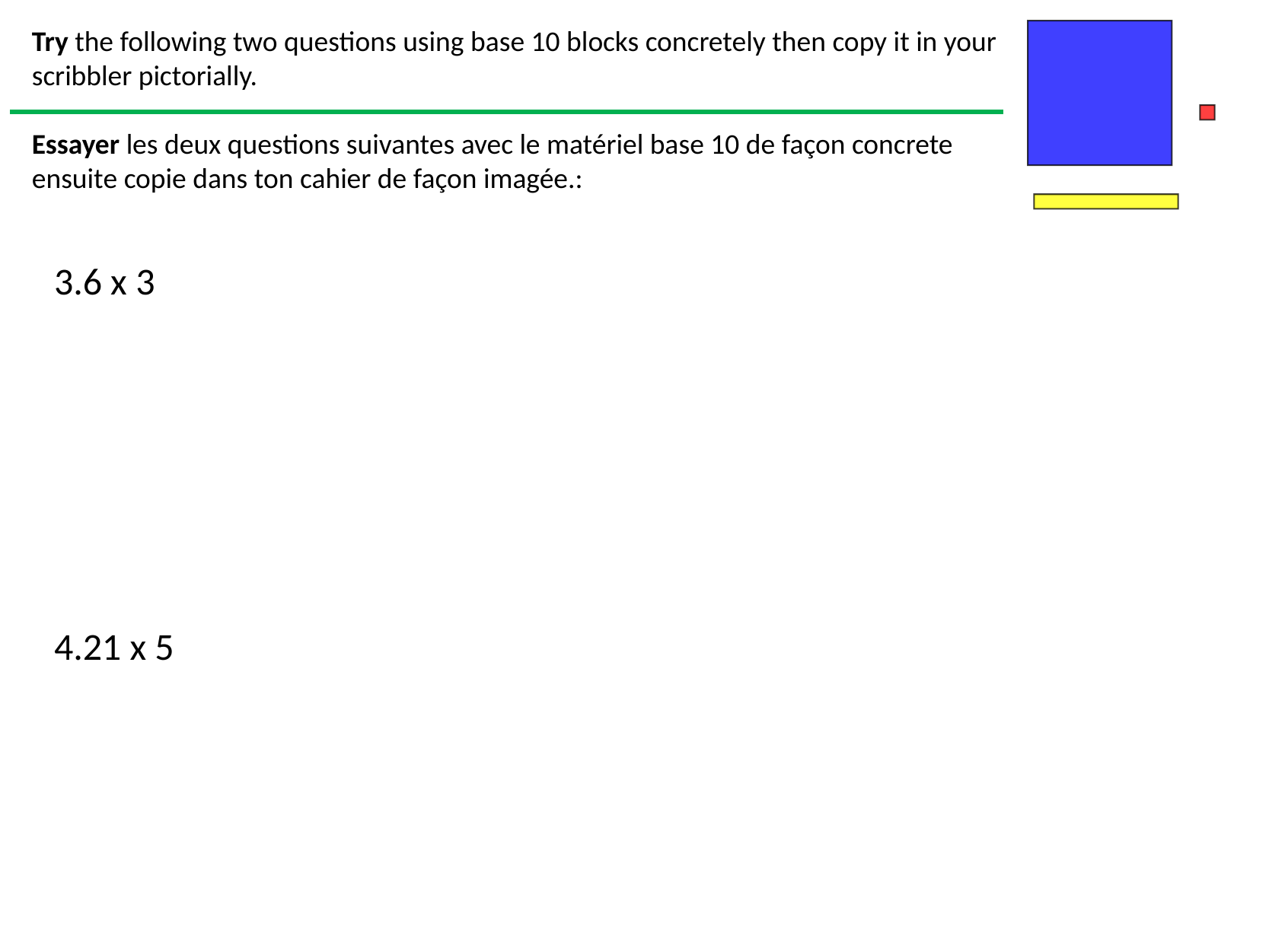

Try the following two questions using base 10 blocks concretely then copy it in your scribbler pictorially.

Essayer les deux questions suivantes avec le matériel base 10 de façon concrete ensuite copie dans ton cahier de façon imagée.:

3.6 x 3

4.21 x 5